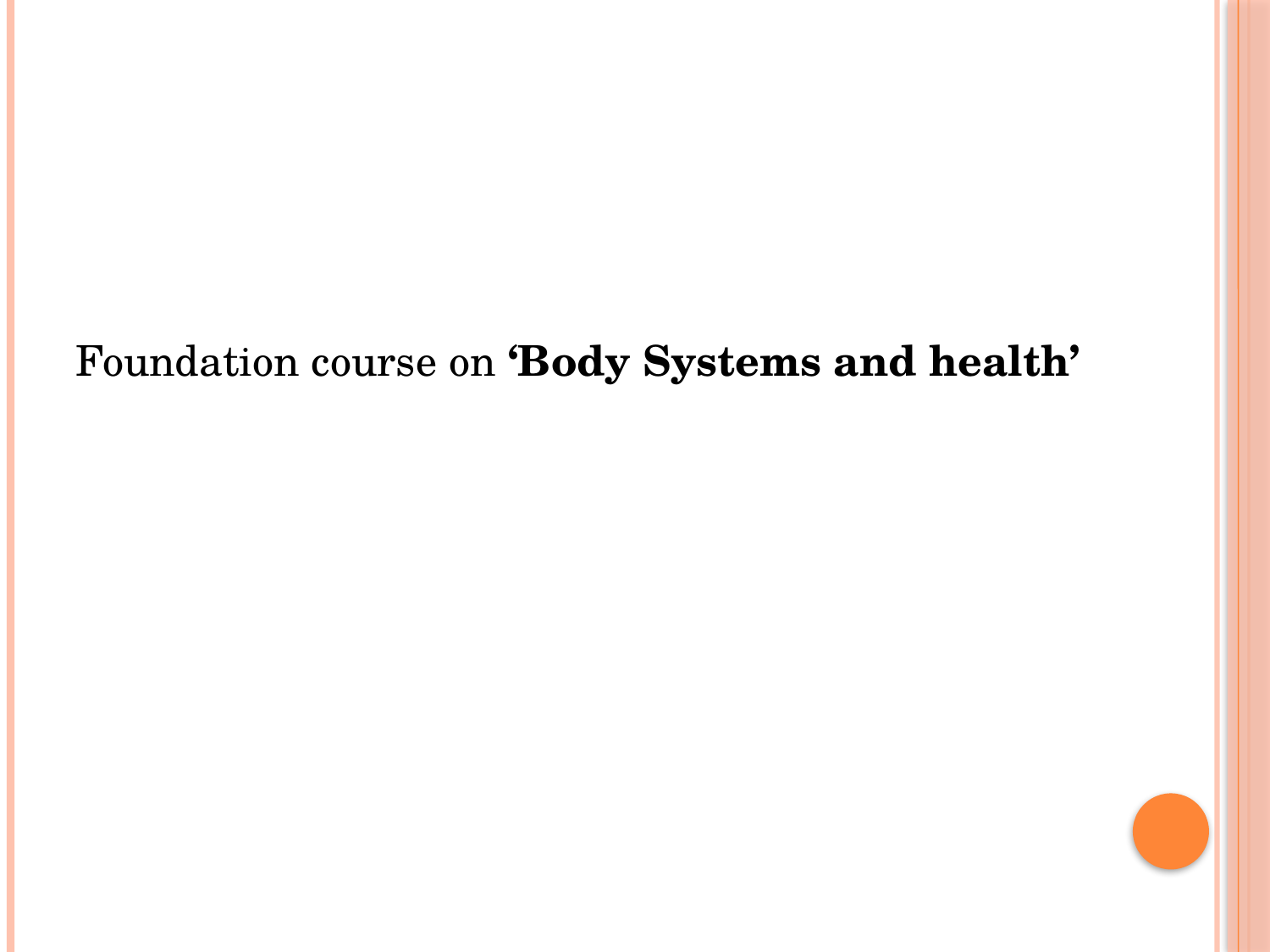

Foundation course on ‘Body Systems and health’